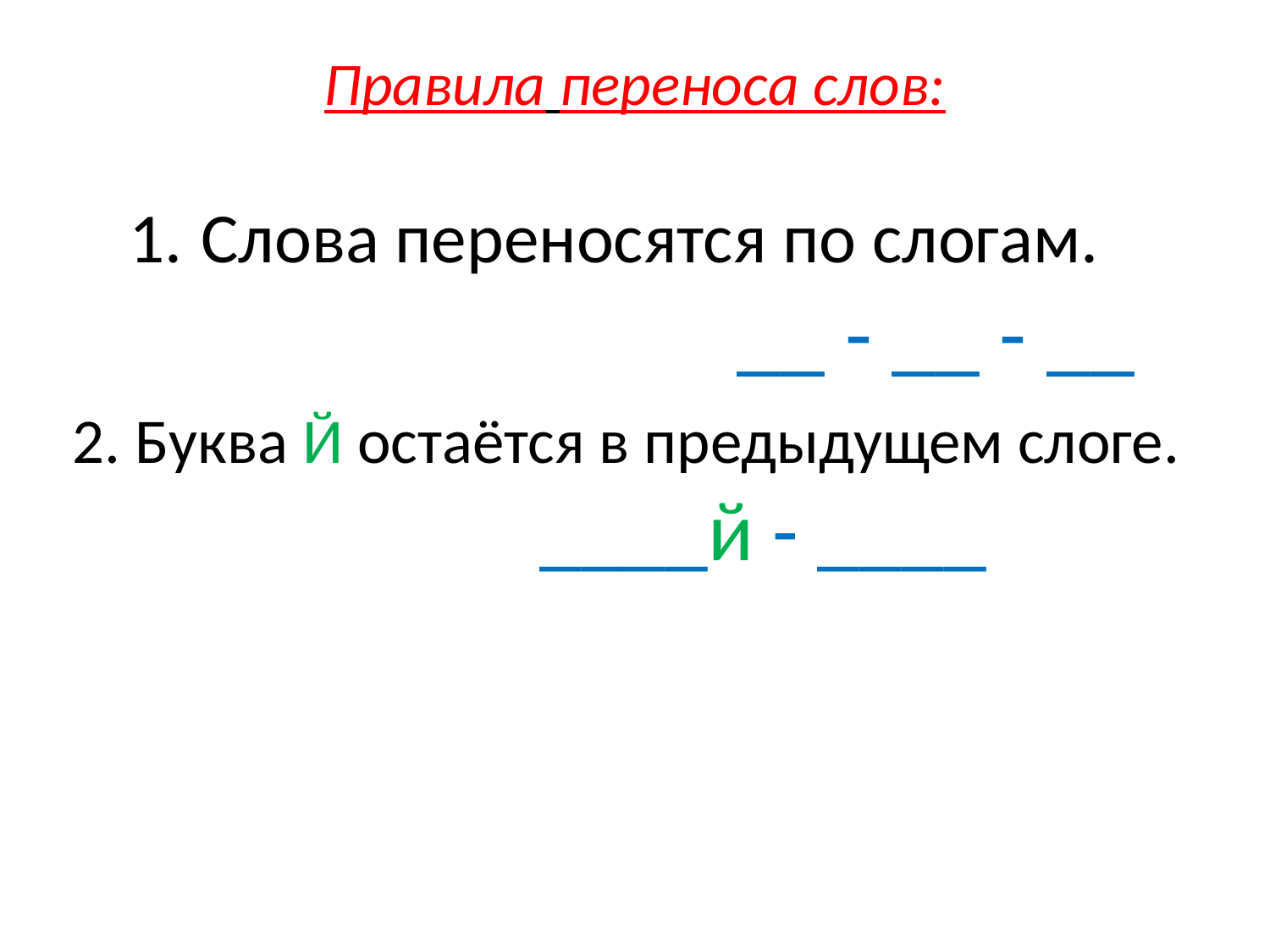

# Правила переноса слов:
Слова переносятся по слогам.                                     __ - __ - __
2. Буква Й остаётся в предыдущем слоге.               ____й - ____